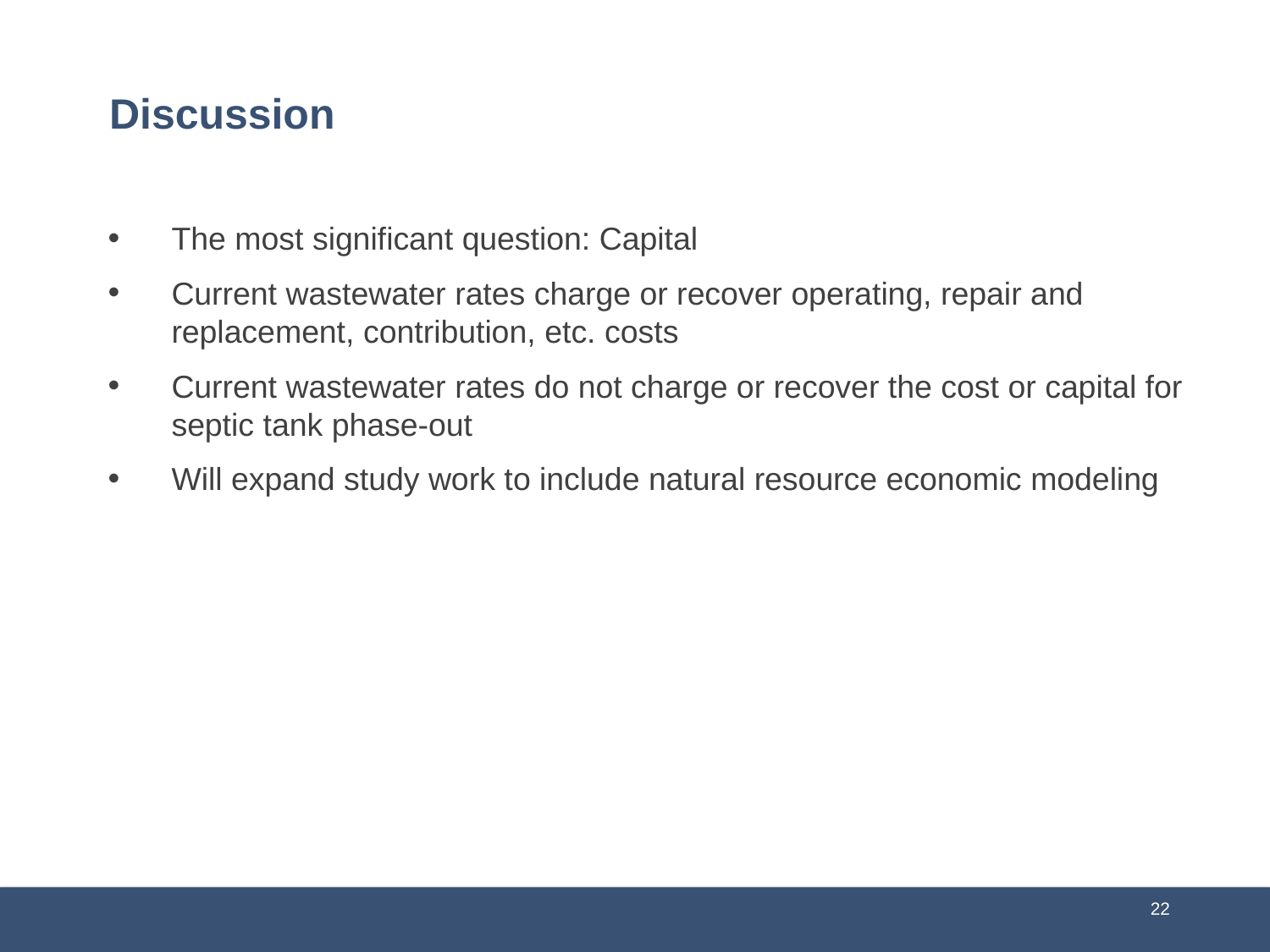

# Discussion
The most significant question: Capital
Current wastewater rates charge or recover operating, repair and replacement, contribution, etc. costs
Current wastewater rates do not charge or recover the cost or capital for septic tank phase-out
Will expand study work to include natural resource economic modeling
22